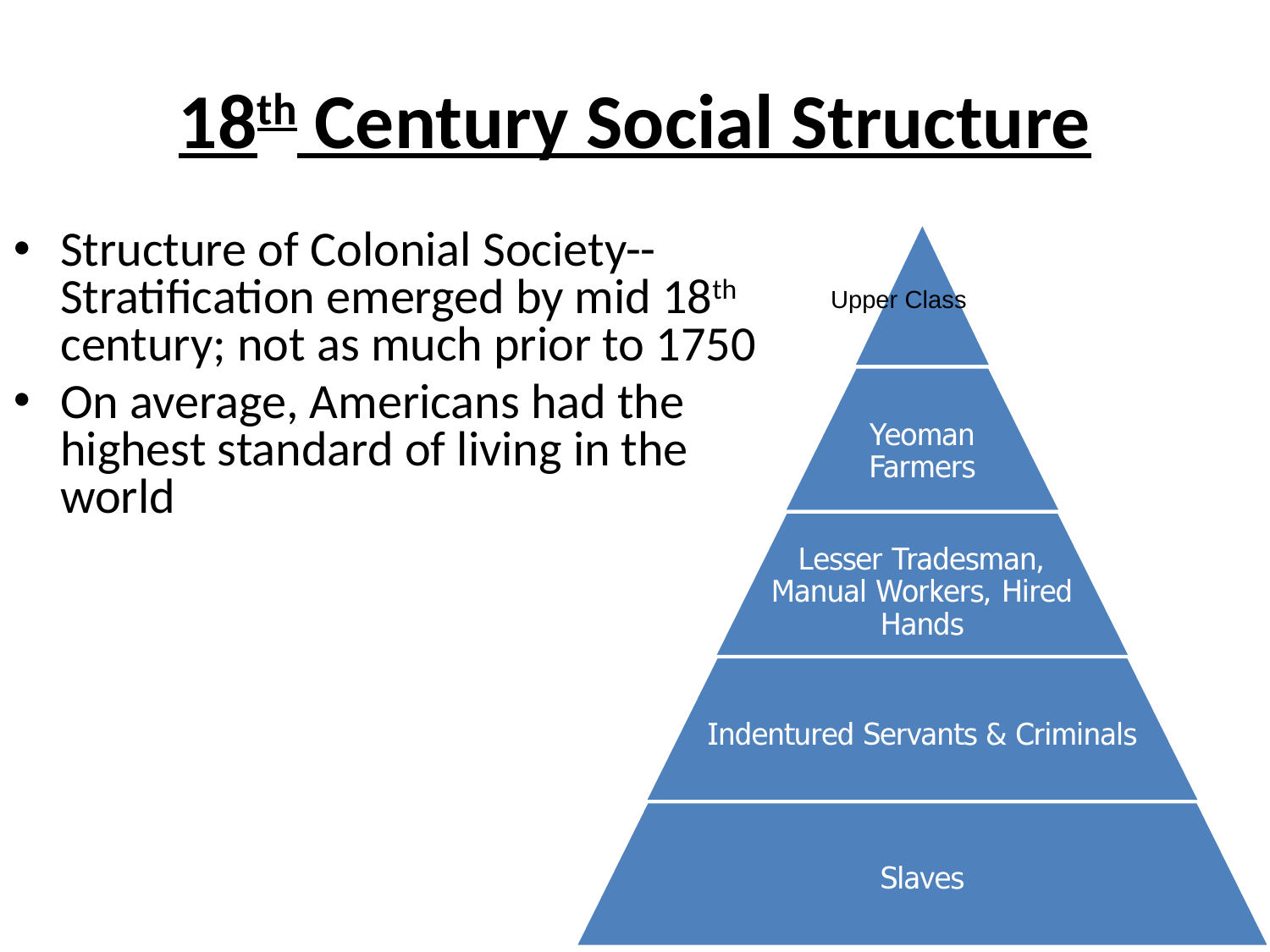

# 18th Century Social Structure

Yeoman Farmers
Lesser Tradesman, Manual Workers, Hired Hands
Indentured Servants & Criminals
Slaves
Structure of Colonial Society--Stratification emerged by mid 18th century; not as much prior to 1750
On average, Americans had the highest standard of living in the world

Upper Class